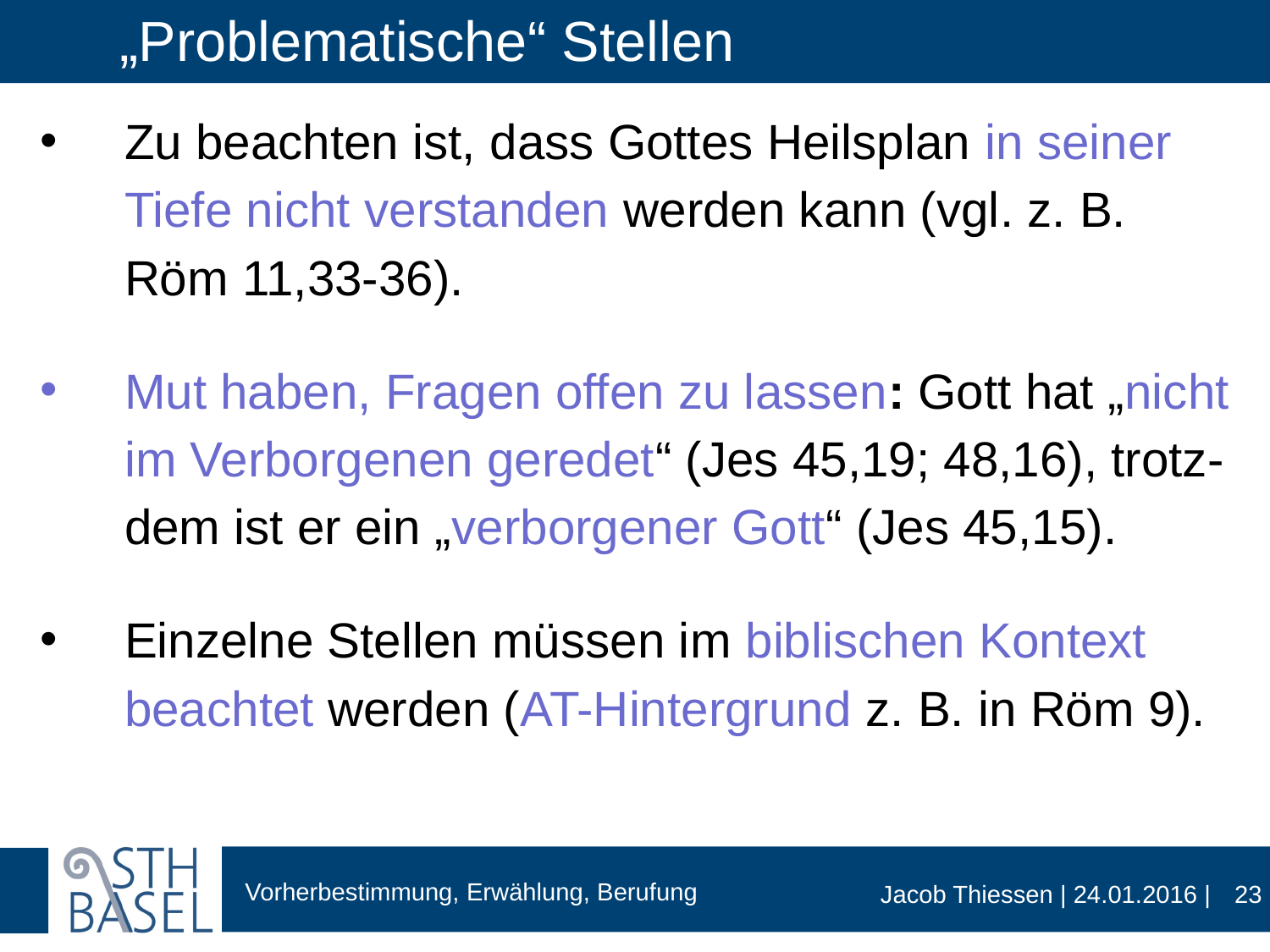

# „Problematische“ Stellen
Zu beachten ist, dass Gottes Heilsplan in seiner Tiefe nicht verstanden werden kann (vgl. z. B. Röm 11,33-36).
Mut haben, Fragen offen zu lassen: Gott hat „nicht im Verborgenen geredet“ (Jes 45,19; 48,16), trotz-dem ist er ein „verborgener Gott“ (Jes 45,15).
Einzelne Stellen müssen im biblischen Kontext beachtet werden (AT-Hintergrund z. B. in Röm 9).

23